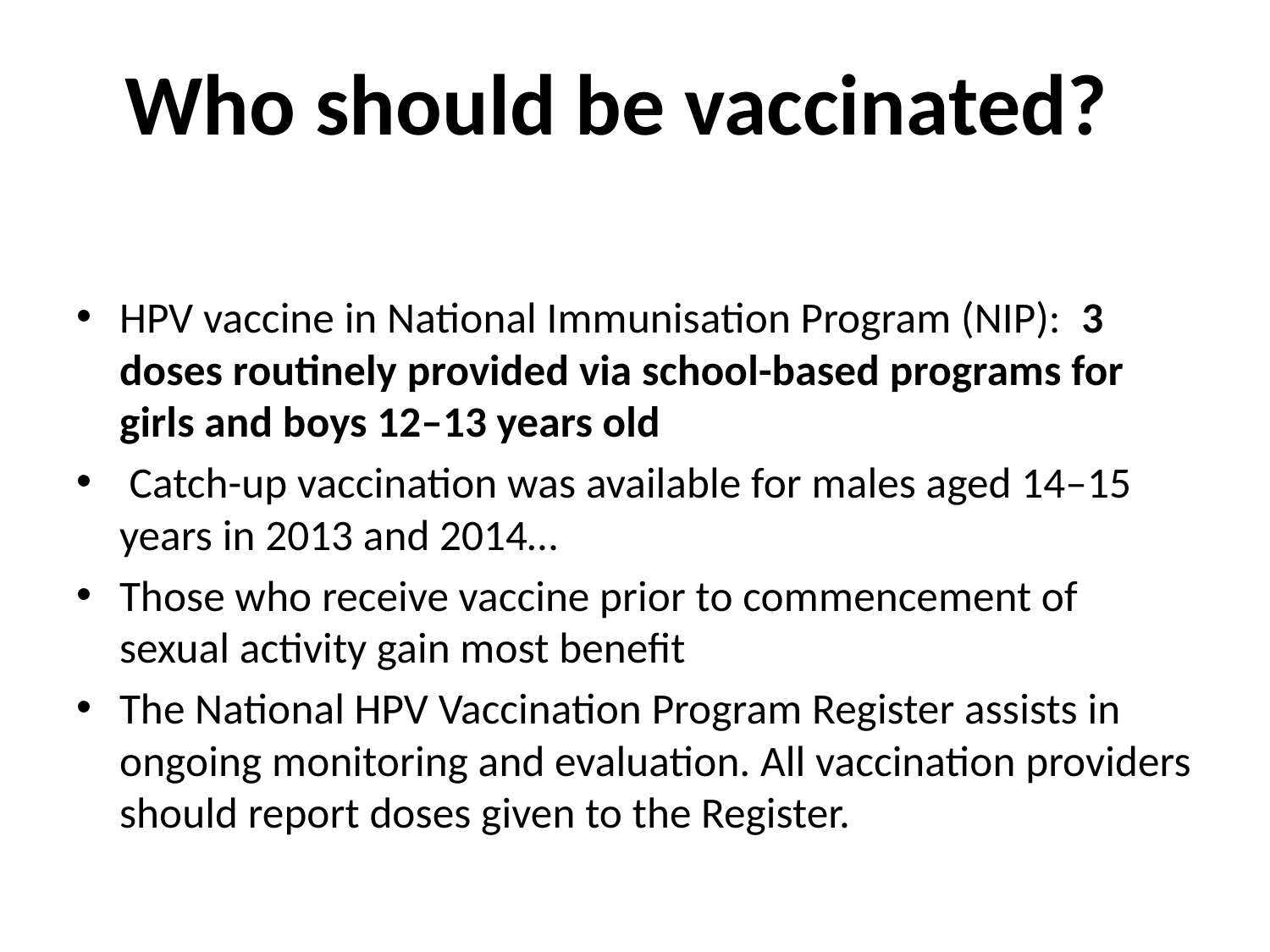

# Who should be vaccinated?

HPV vaccine in National Immunisation Program (NIP):  3 doses routinely provided via school-based programs for girls and boys 12–13 years old
 Catch-up vaccination was available for males aged 14–15 years in 2013 and 2014…
Those who receive vaccine prior to commencement of sexual activity gain most benefit
The National HPV Vaccination Program Register assists in ongoing monitoring and evaluation. All vaccination providers should report doses given to the Register.